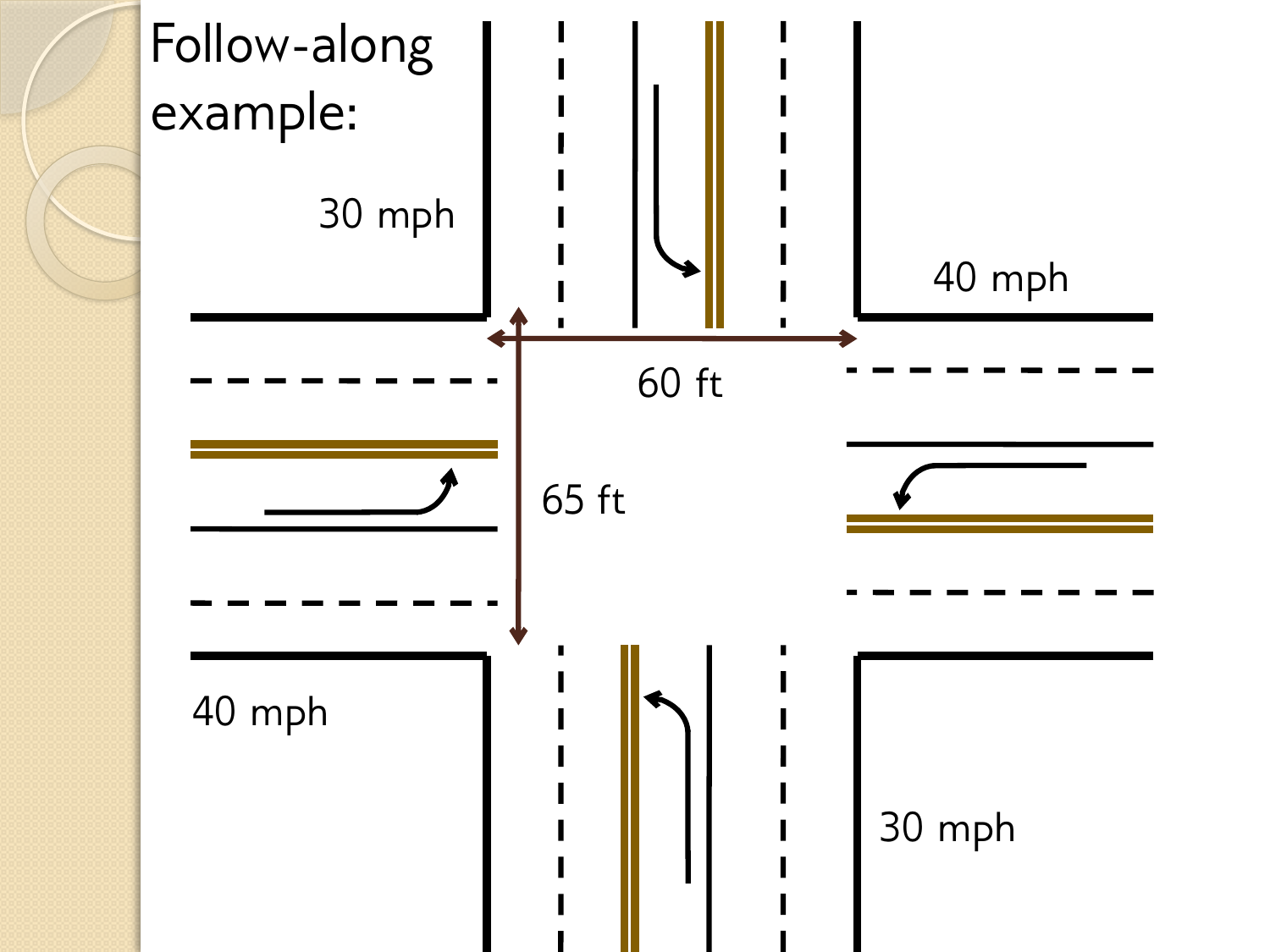

Follow-along example:

30 mph
40 mph
60 ft

65 ft
40 mph

30 mph